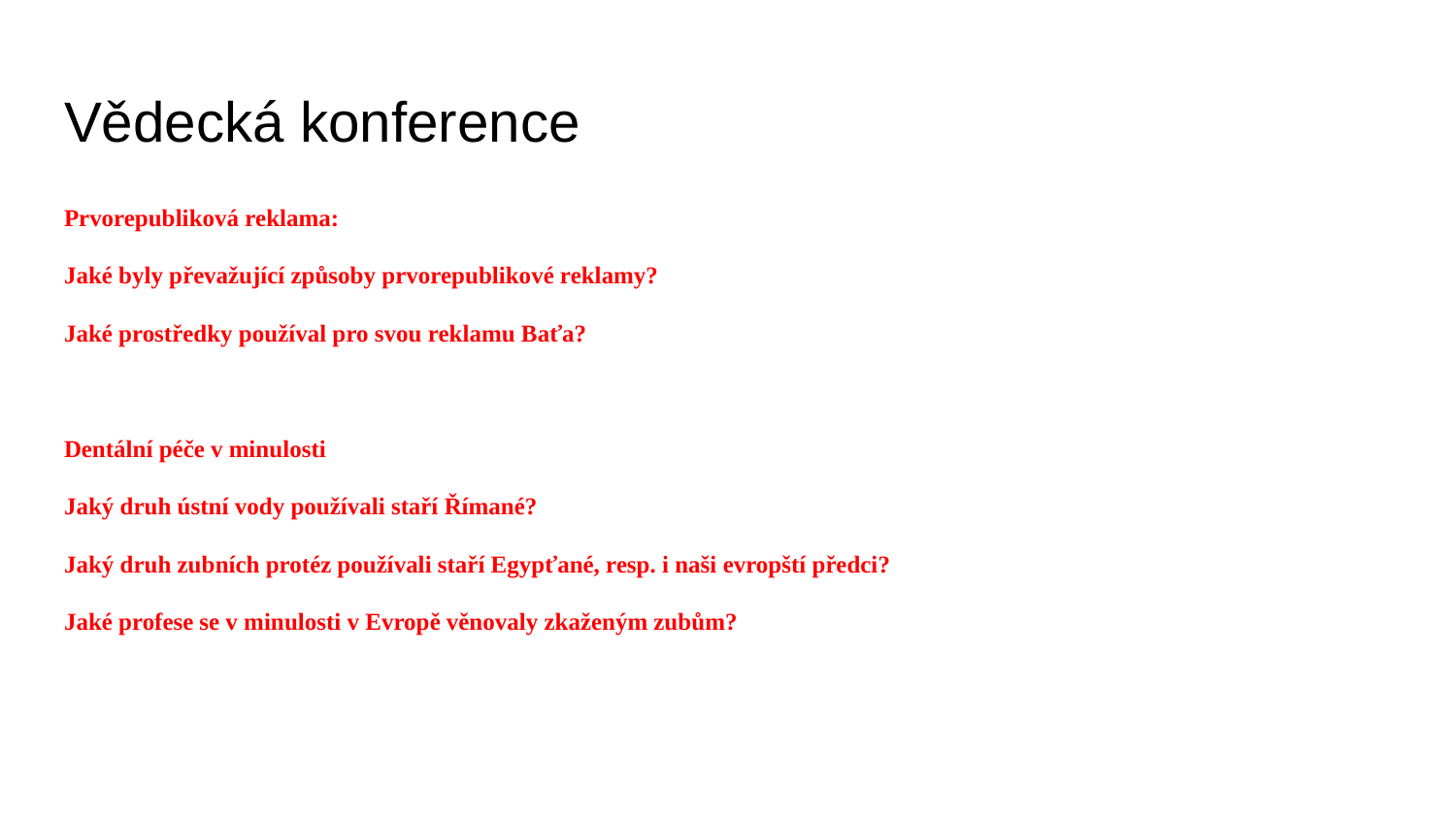

# Vědecká konference
Prvorepubliková reklama:
Jaké byly převažující způsoby prvorepublikové reklamy?
Jaké prostředky používal pro svou reklamu Baťa?

Dentální péče v minulosti
Jaký druh ústní vody používali staří Římané?
Jaký druh zubních protéz používali staří Egypťané, resp. i naši evropští předci?
Jaké profese se v minulosti v Evropě věnovaly zkaženým zubům?